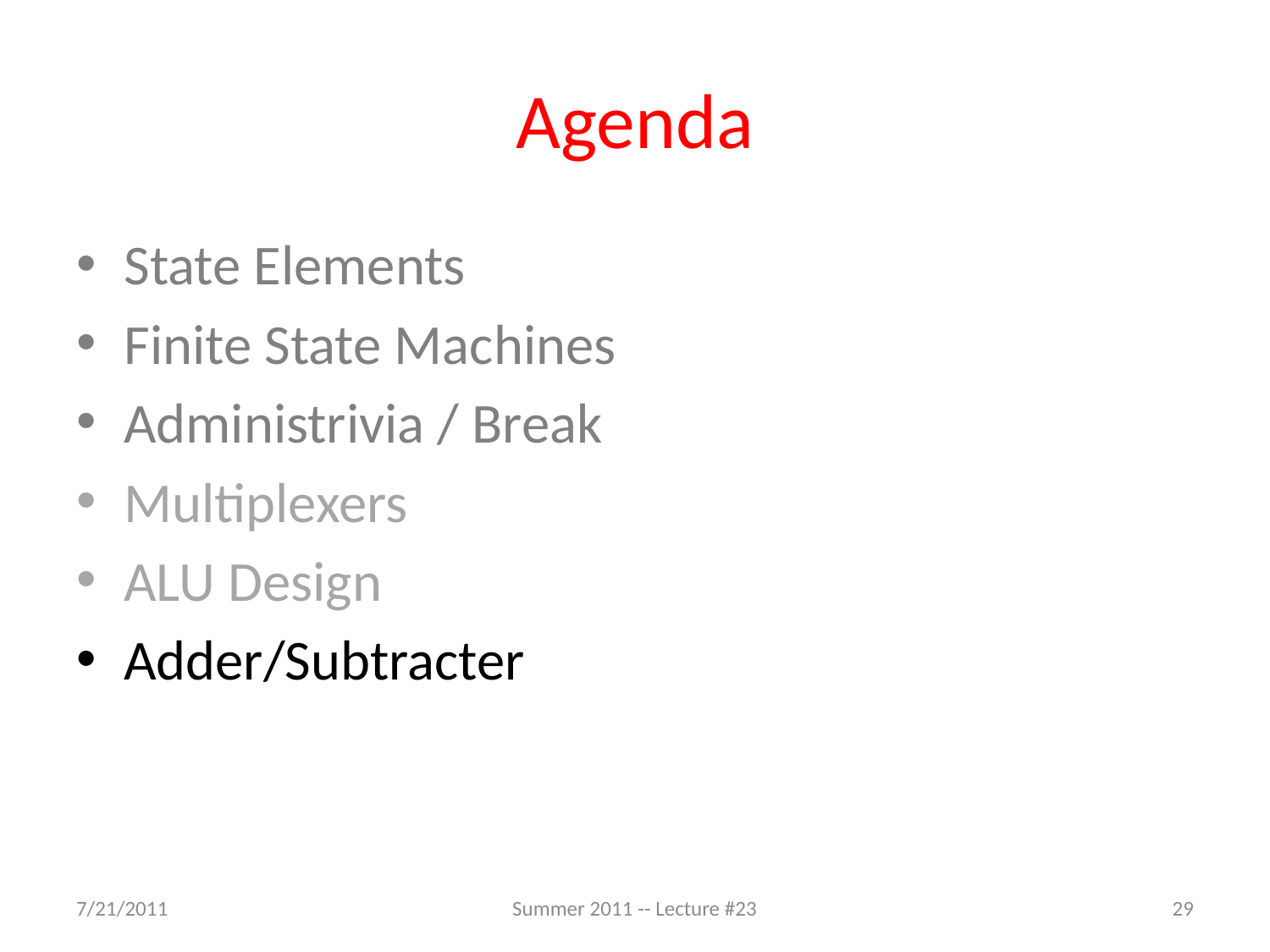

# Agenda
State Elements
Finite State Machines
Administrivia / Break
Multiplexers
ALU Design
Adder/Subtracter
7/21/2011
Summer 2011 -- Lecture #23
29